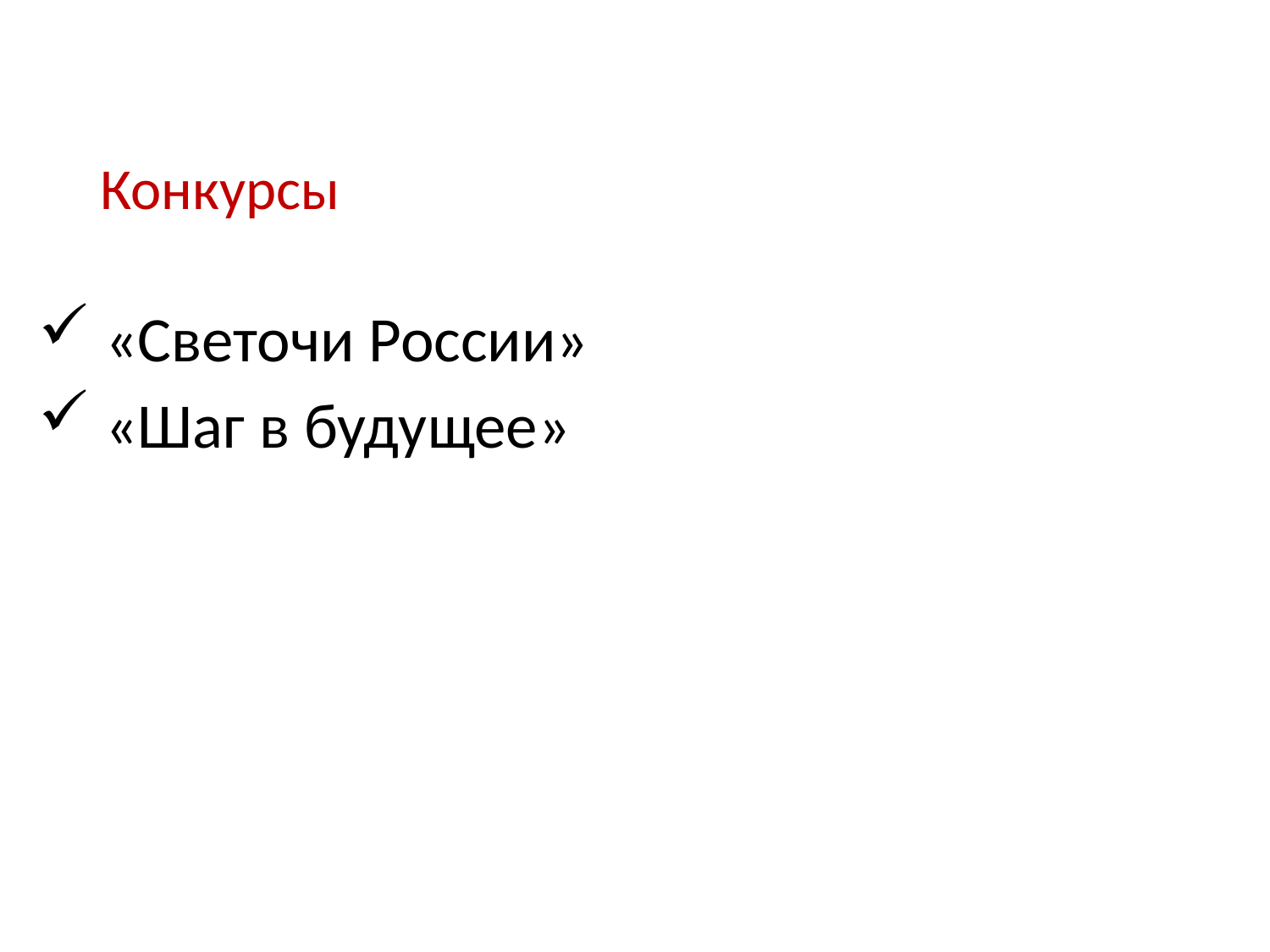

# Конкурсы
 «Светочи России»
 «Шаг в будущее»